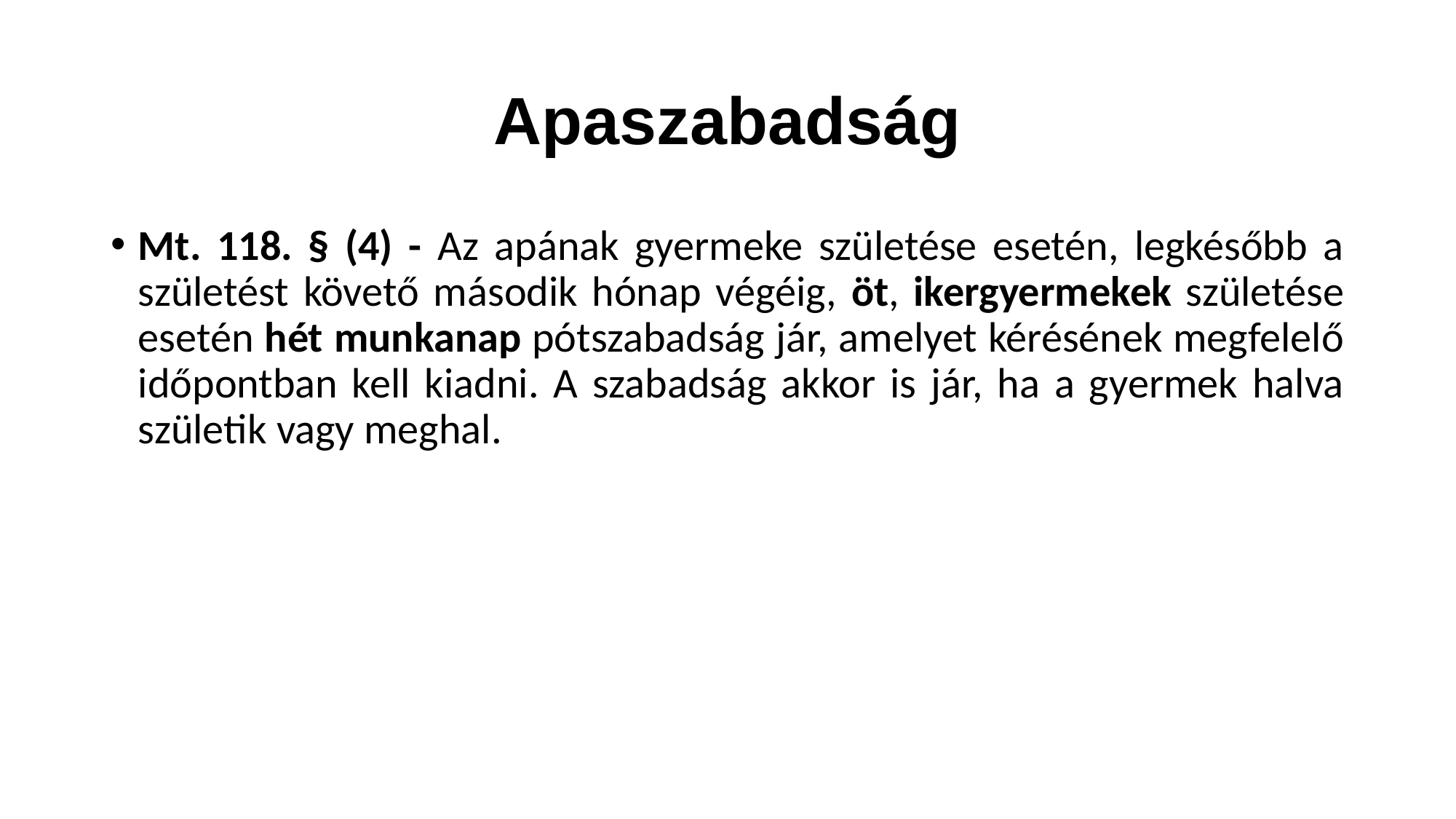

# Apaszabadság
Mt. 118. § (4) - Az apának gyermeke születése esetén, legkésőbb a születést követő második hónap végéig, öt, ikergyermekek születése esetén hét munkanap pótszabadság jár, amelyet kérésének megfelelő időpontban kell kiadni. A szabadság akkor is jár, ha a gyermek halva születik vagy meghal.